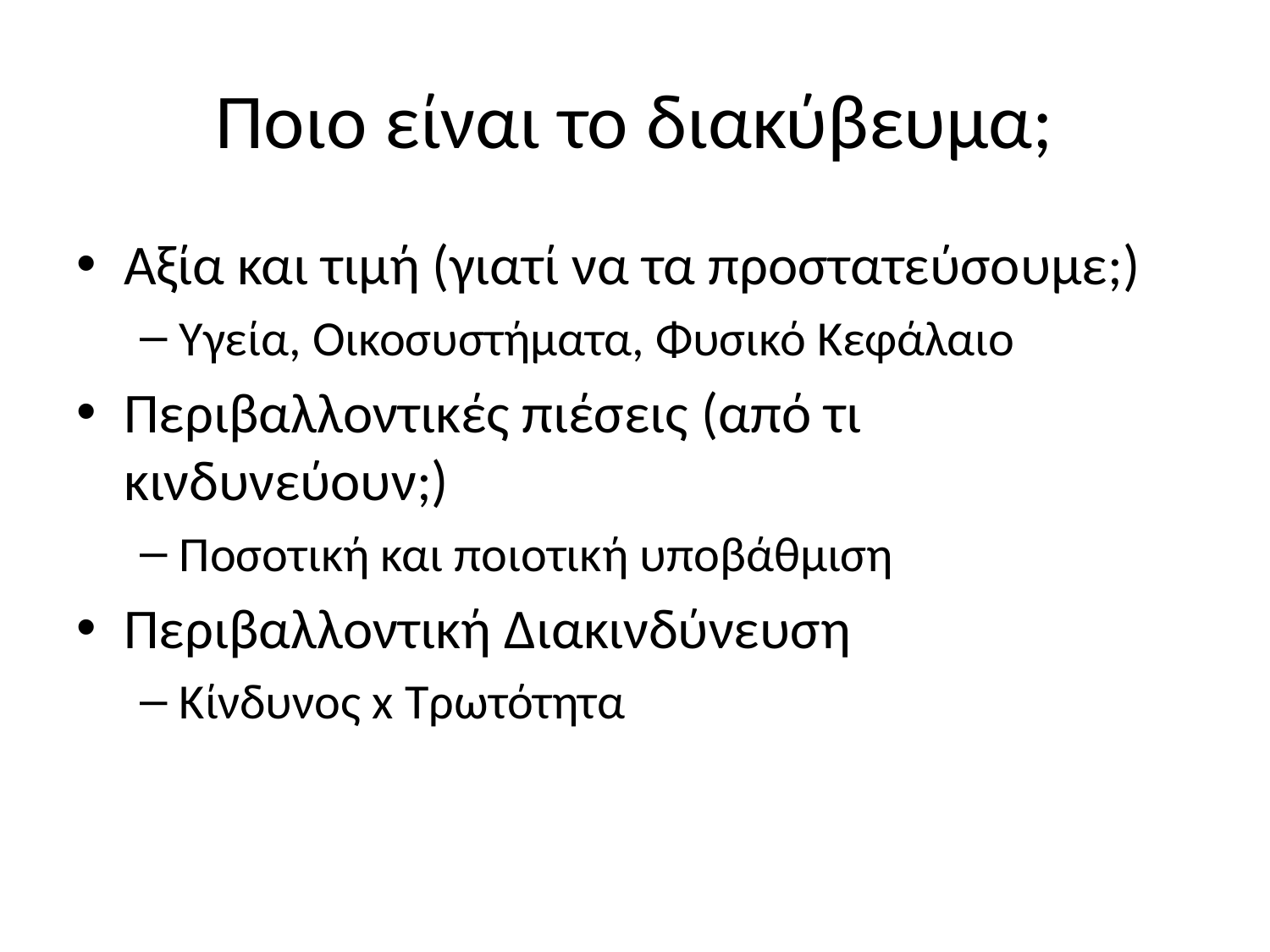

# Ποιο είναι το διακύβευμα;
Αξία και τιμή (γιατί να τα προστατεύσουμε;)
Υγεία, Οικοσυστήματα, Φυσικό Κεφάλαιο
Περιβαλλοντικές πιέσεις (από τι κινδυνεύουν;)
Ποσοτική και ποιοτική υποβάθμιση
Περιβαλλοντική Διακινδύνευση
Κίνδυνος x Τρωτότητα